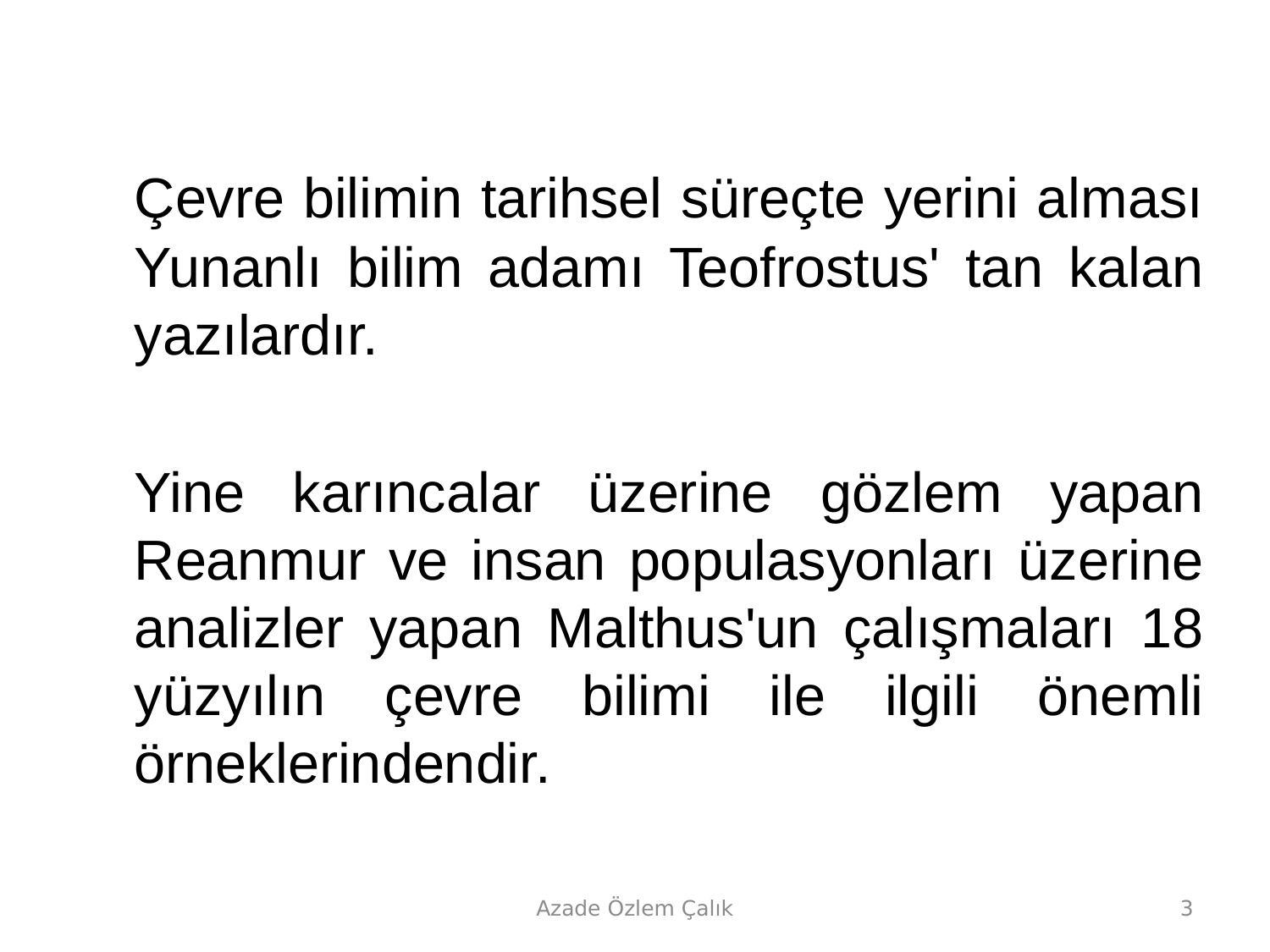

Çevre bilimin tarihsel süreçte yerini alması Yunanlı bilim adamı Teofrostus' tan kalan yazılardır.

	Yine karıncalar üzerine gözlem yapan Reanmur ve insan populasyonları üzerine analizler yapan Malthus'un çalışmaları 18 yüzyılın çevre bilimi ile ilgili önemli örneklerindendir.
Azade Özlem Çalık
3